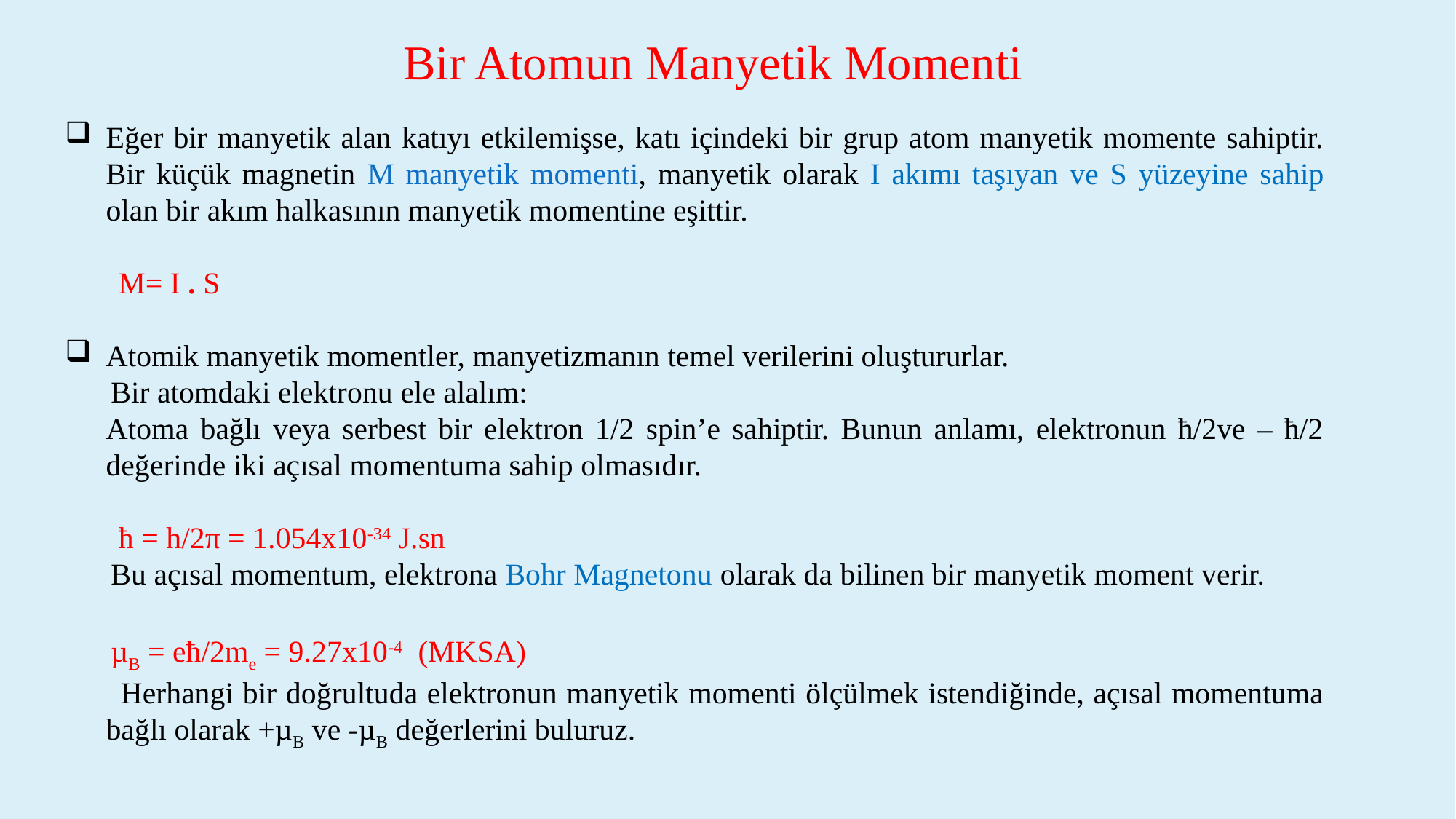

Bir Atomun Manyetik Momenti
Eğer bir manyetik alan katıyı etkilemişse, katı içindeki bir grup atom manyetik momente sahiptir. Bir küçük magnetin M manyetik momenti, manyetik olarak I akımı taşıyan ve S yüzeyine sahip olan bir akım halkasının manyetik momentine eşittir.

       M= I . S

Atomik manyetik momentler, manyetizmanın temel verilerini oluştururlar.
      Bir atomdaki elektronu ele alalım:
	Atoma bağlı veya serbest bir elektron 1/2 spin’e sahiptir. Bunun anlamı, elektronun ħ/2ve – ħ/2 değerinde iki açısal momentuma sahip olmasıdır.

       ħ = h/2π = 1.054x10-34 J.sn
      Bu açısal momentum, elektrona Bohr Magnetonu olarak da bilinen bir manyetik moment verir.

      µB = eħ/2me = 9.27x10-4  (MKSA)
      Herhangi bir doğrultuda elektronun manyetik momenti ölçülmek istendiğinde, açısal momentuma bağlı olarak +µB ve -µB değerlerini buluruz.